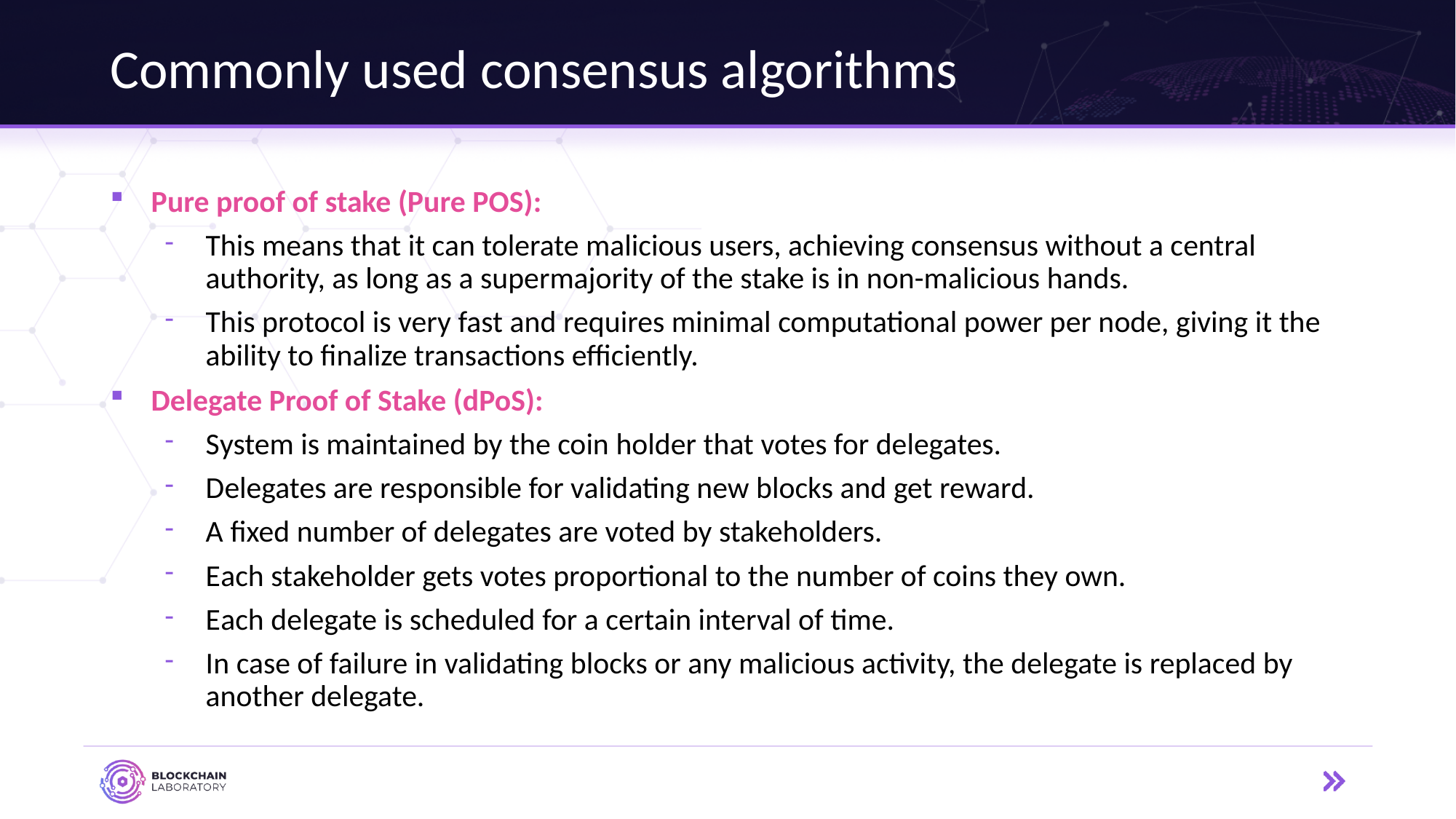

# Commonly used consensus algorithms
Pure proof of stake (Pure POS):
This means that it can tolerate malicious users, achieving consensus without a central authority, as long as a supermajority of the stake is in non-malicious hands.
This protocol is very fast and requires minimal computational power per node, giving it the ability to finalize transactions efficiently.
Delegate Proof of Stake (dPoS):
System is maintained by the coin holder that votes for delegates.
Delegates are responsible for validating new blocks and get reward.
A fixed number of delegates are voted by stakeholders.
Each stakeholder gets votes proportional to the number of coins they own.
Each delegate is scheduled for a certain interval of time.
In case of failure in validating blocks or any malicious activity, the delegate is replaced by another delegate.